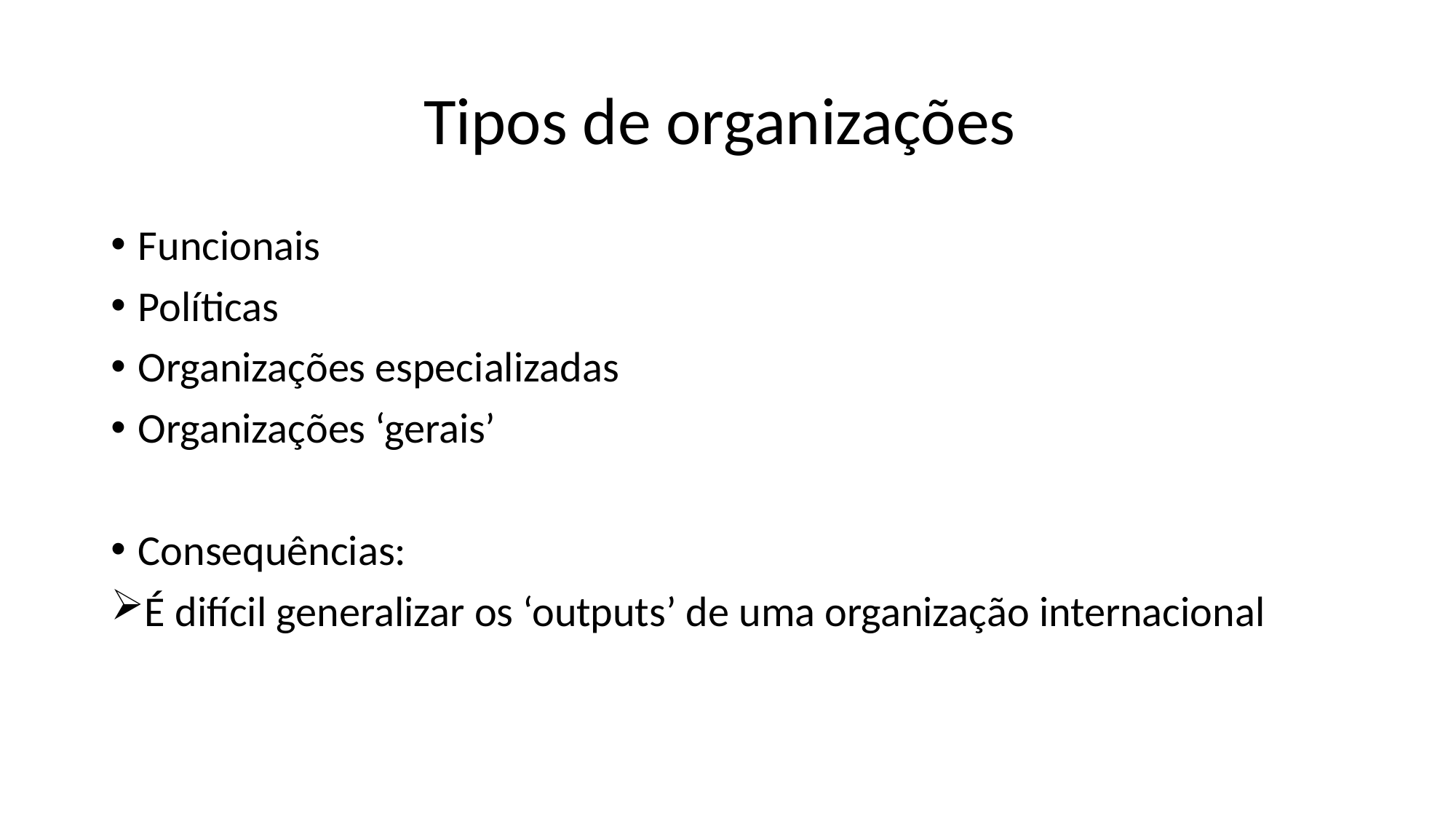

# Tipos de organizações
Funcionais
Políticas
Organizações especializadas
Organizações ‘gerais’

Consequências:
É difícil generalizar os ‘outputs’ de uma organização internacional